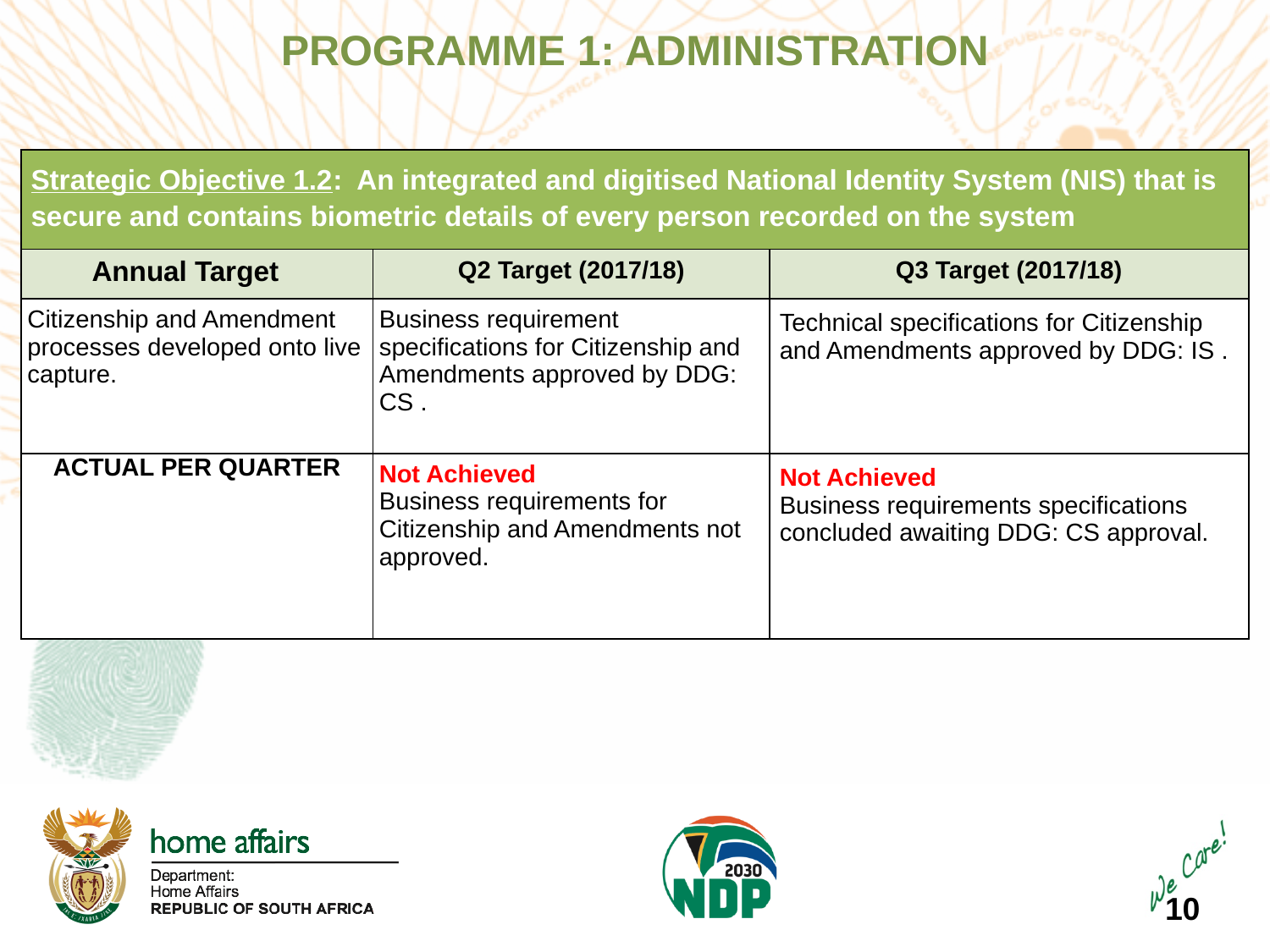

PROGRAMME 1: ADMINISTRATION
| Strategic Objective 1.2: An integrated and digitised National Identity System (NIS) that is secure and contains biometric details of every person recorded on the system |  |  |
| --- | --- | --- |
| Annual Target | Q2 Target (2017/18) | Q3 Target (2017/18) |
| Citizenship and Amendment processes developed onto live capture. | Business requirement specifications for Citizenship and Amendments approved by DDG: CS . | Technical specifications for Citizenship and Amendments approved by DDG: IS . |
| ACTUAL PER QUARTER | Not Achieved Business requirements for Citizenship and Amendments not approved. | Not Achieved Business requirements specifications concluded awaiting DDG: CS approval. |

10